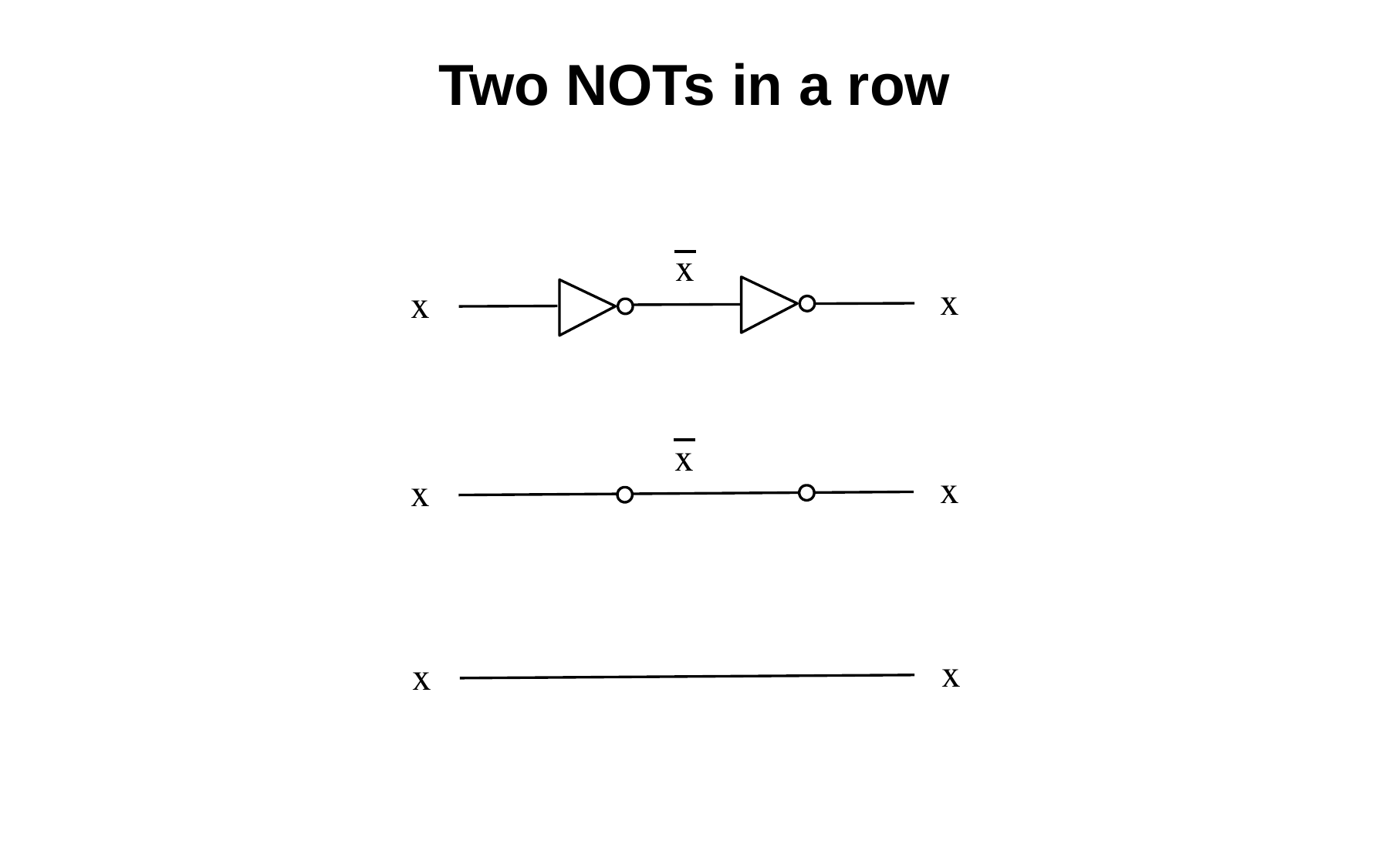

# Two NOTs in a row
x
x
x

x
x
x

x
x